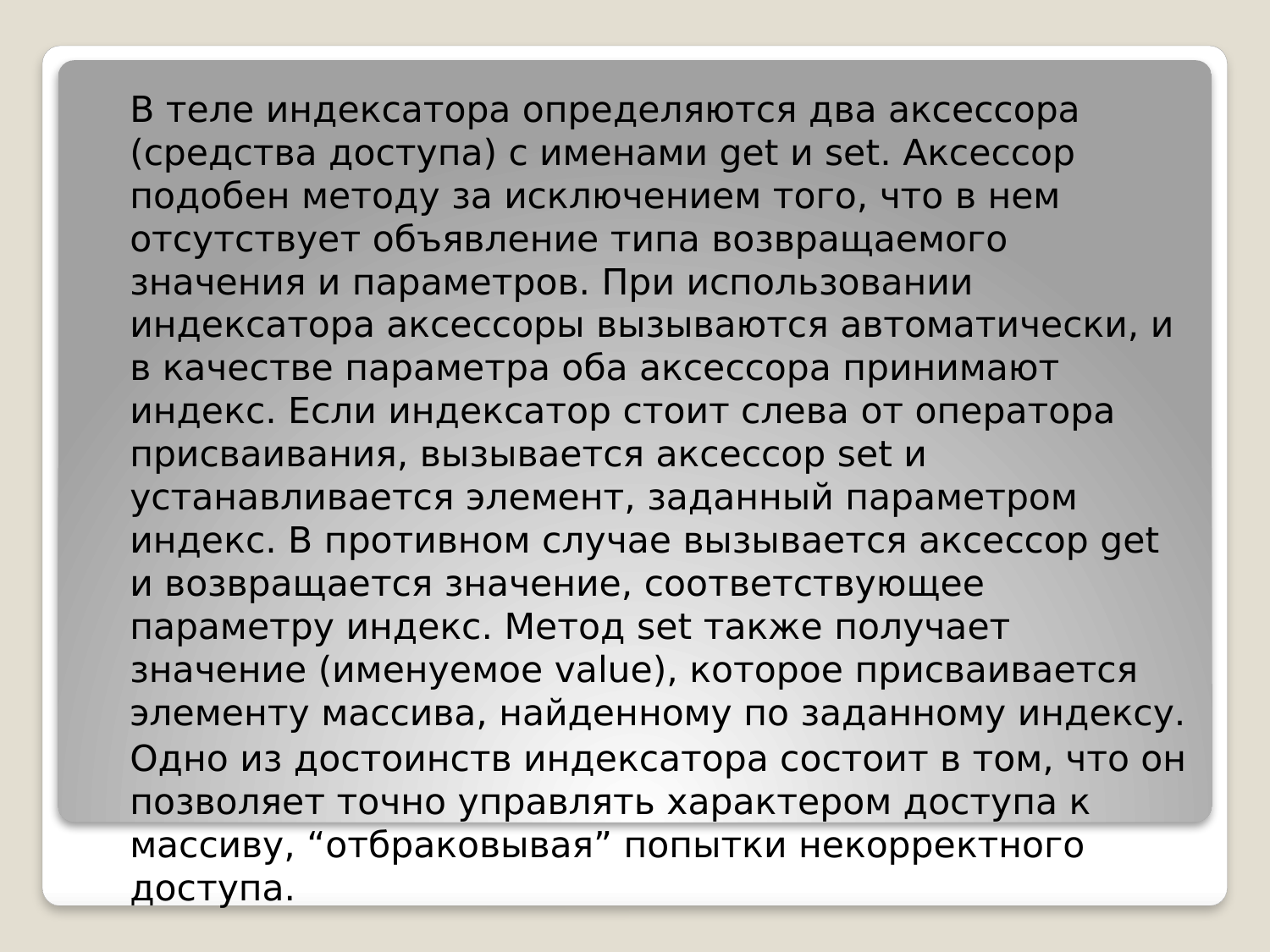

В теле индексатора определяются два аксессора (средства доступа) с именами get и set. Аксессор подобен методу за исключением того, что в нем отсутствует объявление типа возвращаемого значения и параметров. При использовании индексатора аксессоры вызываются автоматически, и в качестве параметра оба аксессора принимают индекс. Если индексатор стоит слева от оператора присваивания, вызывается аксессор set и устанавливается элемент, заданный параметром индекс. В противном случае вызывается аксессор get и возвращается значение, соответствующее параметру индекc. Метод set также получает значение (именуемое value), которое присваивается элементу массива, найденному по заданному индексу.
	Одно из достоинств индексатора состоит в том, что он позволяет точно управлять характером доступа к массиву, “отбраковывая” попытки некорректного доступа.